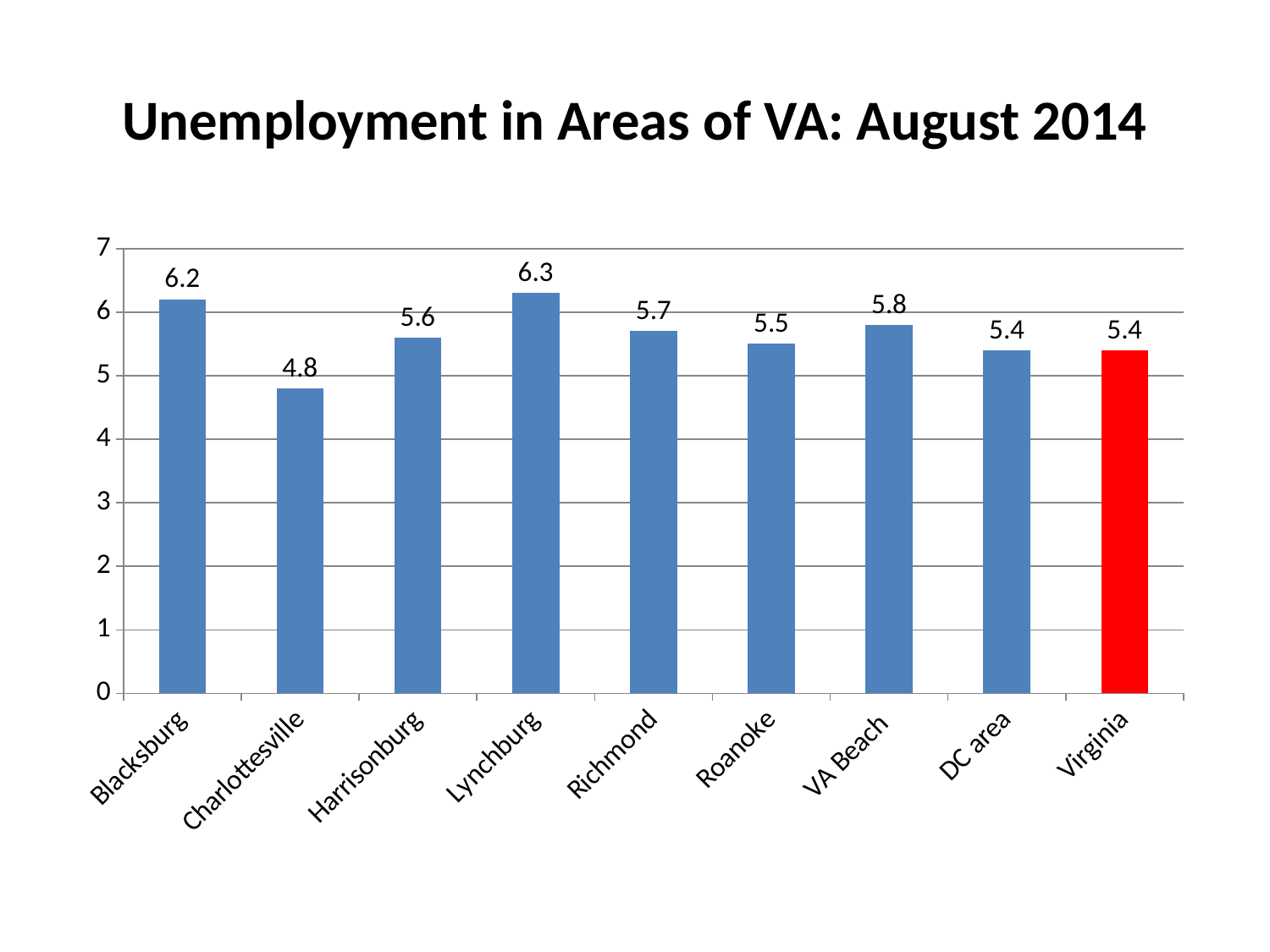

# Unemployment in Areas of VA: August 2014

### Chart

| Category |  |
|---|---|
| Blacksburg | 6.2 |
| Charlottesville | 4.8 |
| Harrisonburg | 5.6 |
| Lynchburg | 6.3 |
| Richmond | 5.7 |
| Roanoke | 5.5 |
| VA Beach  | 5.8 |
| DC area | 5.4 |
| Virginia | 5.4 |